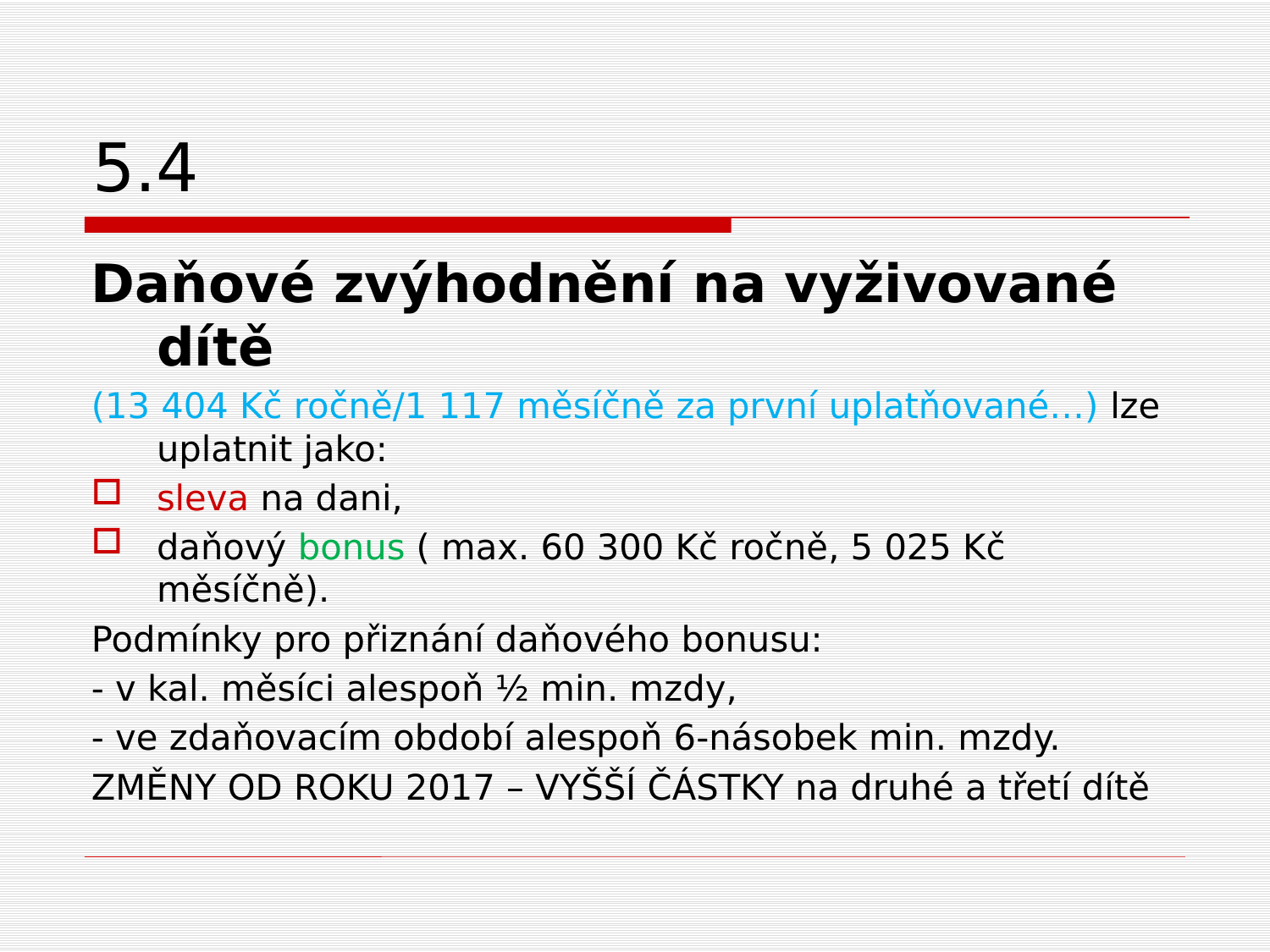

# 5.4
Daňové zvýhodnění na vyživované  dítě
(13 404 Kč ročně/1 117 měsíčně za první uplatňované…) lze uplatnit jako:
sleva na dani,
daňový bonus ( max. 60 300 Kč ročně, 5 025 Kč měsíčně).
Podmínky pro přiznání daňového bonusu:
- v kal. měsíci alespoň ½ min. mzdy,
- ve zdaňovacím období alespoň 6-násobek min. mzdy.
ZMĚNY OD ROKU 2017 – VYŠŠÍ ČÁSTKY na druhé a třetí dítě